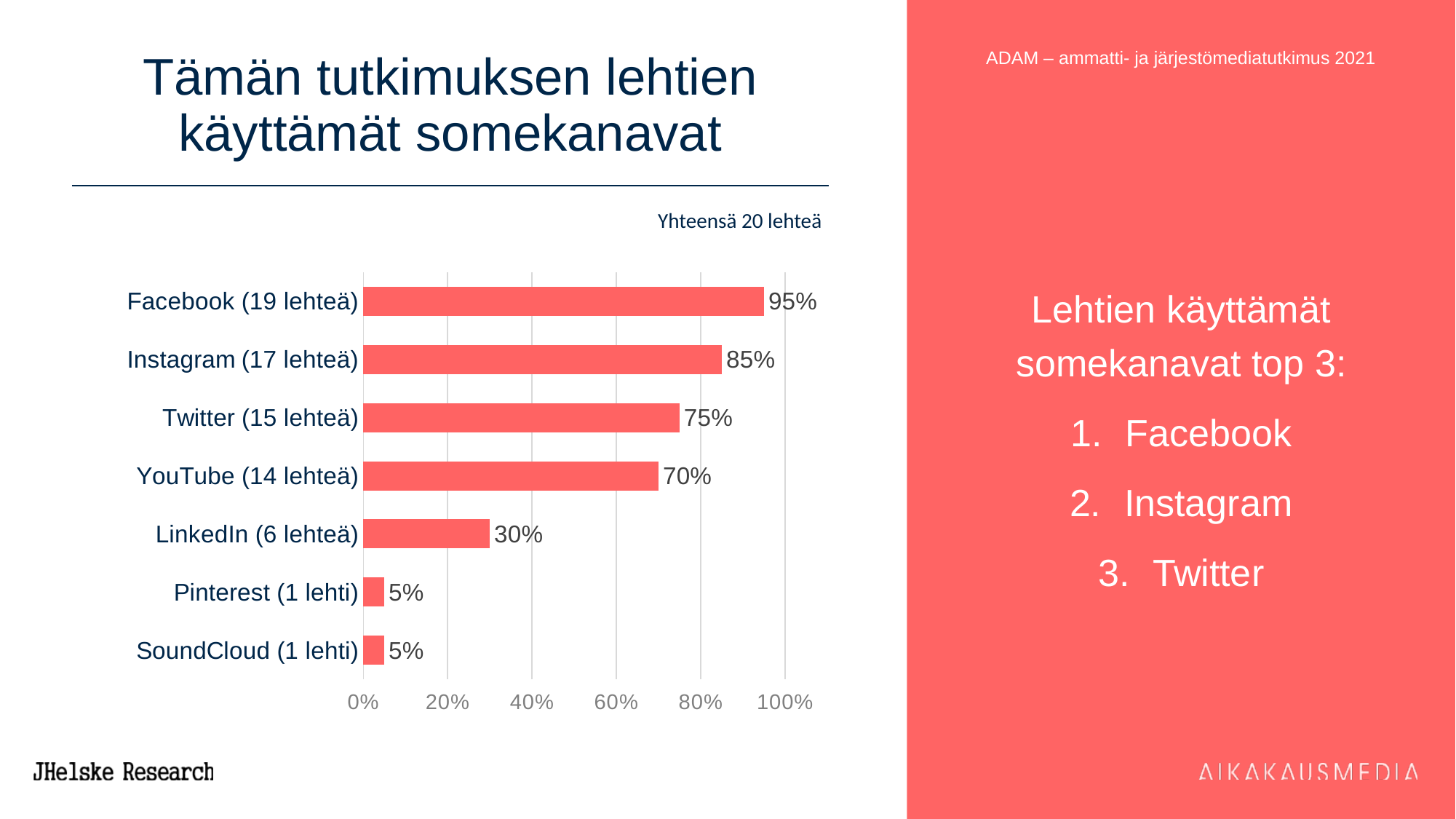

# Tämän tutkimuksen lehtien käyttämät somekanavat
Lehtien käyttämät somekanavat top 3:
Facebook
Instagram
Twitter
Yhteensä 20 lehteä

### Chart

| Category | 20 ADAM |
|---|---|
| Facebook (19 lehteä) | 0.95 |
| Instagram (17 lehteä) | 0.85 |
| Twitter (15 lehteä) | 0.75 |
| YouTube (14 lehteä) | 0.7 |
| LinkedIn (6 lehteä) | 0.3 |
| Pinterest (1 lehti) | 0.05 |
| SoundCloud (1 lehti) | 0.05 |